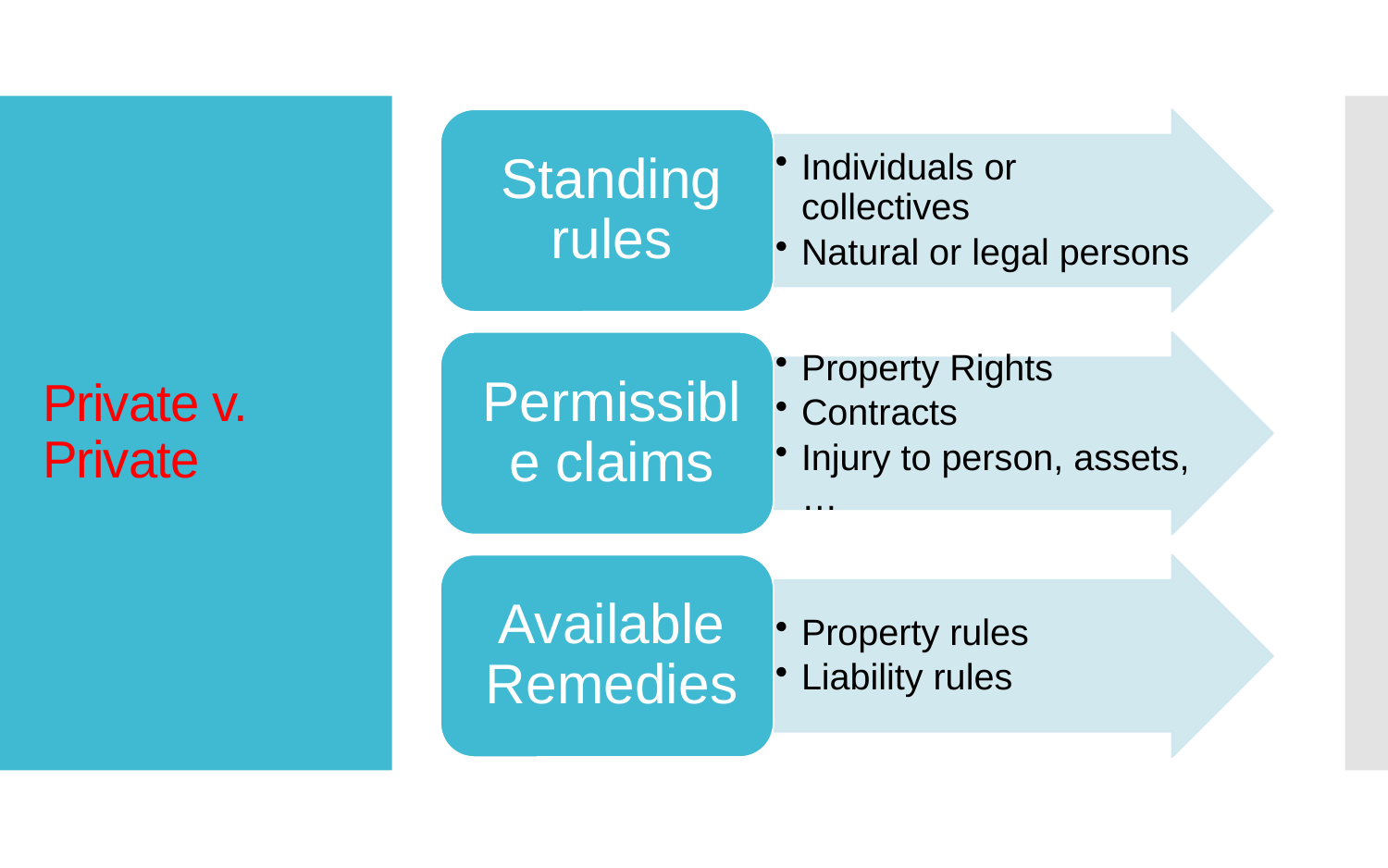

Individuals or collectives
Natural or legal persons
Standing rules
Property Rights
Contracts
Injury to person, assets,…
Permissible claims
Property rules
Liability rules
Available
Remedies
# Private v. Private